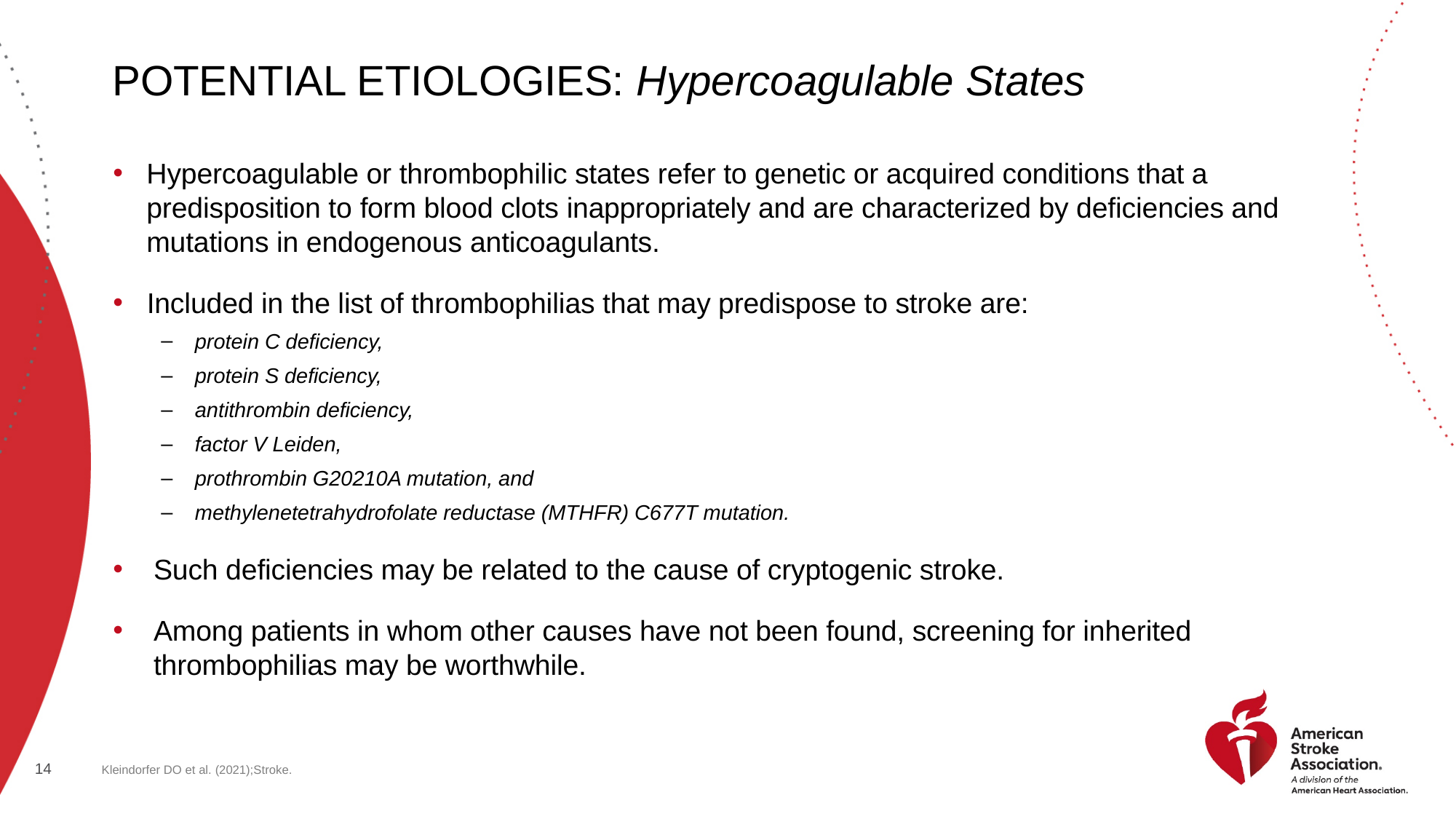

# Potential Etiologies: Hypercoagulable States
Hypercoagulable or thrombophilic states refer to genetic or acquired conditions that a predisposition to form blood clots inappropriately and are characterized by deficiencies and mutations in endogenous anticoagulants.
Included in the list of thrombophilias that may predispose to stroke are:
protein C deficiency,
protein S deficiency,
antithrombin deficiency,
factor V Leiden,
prothrombin G20210A mutation, and
methylenetetrahydrofolate reductase (MTHFR) C677T mutation.
Such deficiencies may be related to the cause of cryptogenic stroke.
Among patients in whom other causes have not been found, screening for inherited thrombophilias may be worthwhile.

Kleindorfer DO et al. (2021);Stroke.